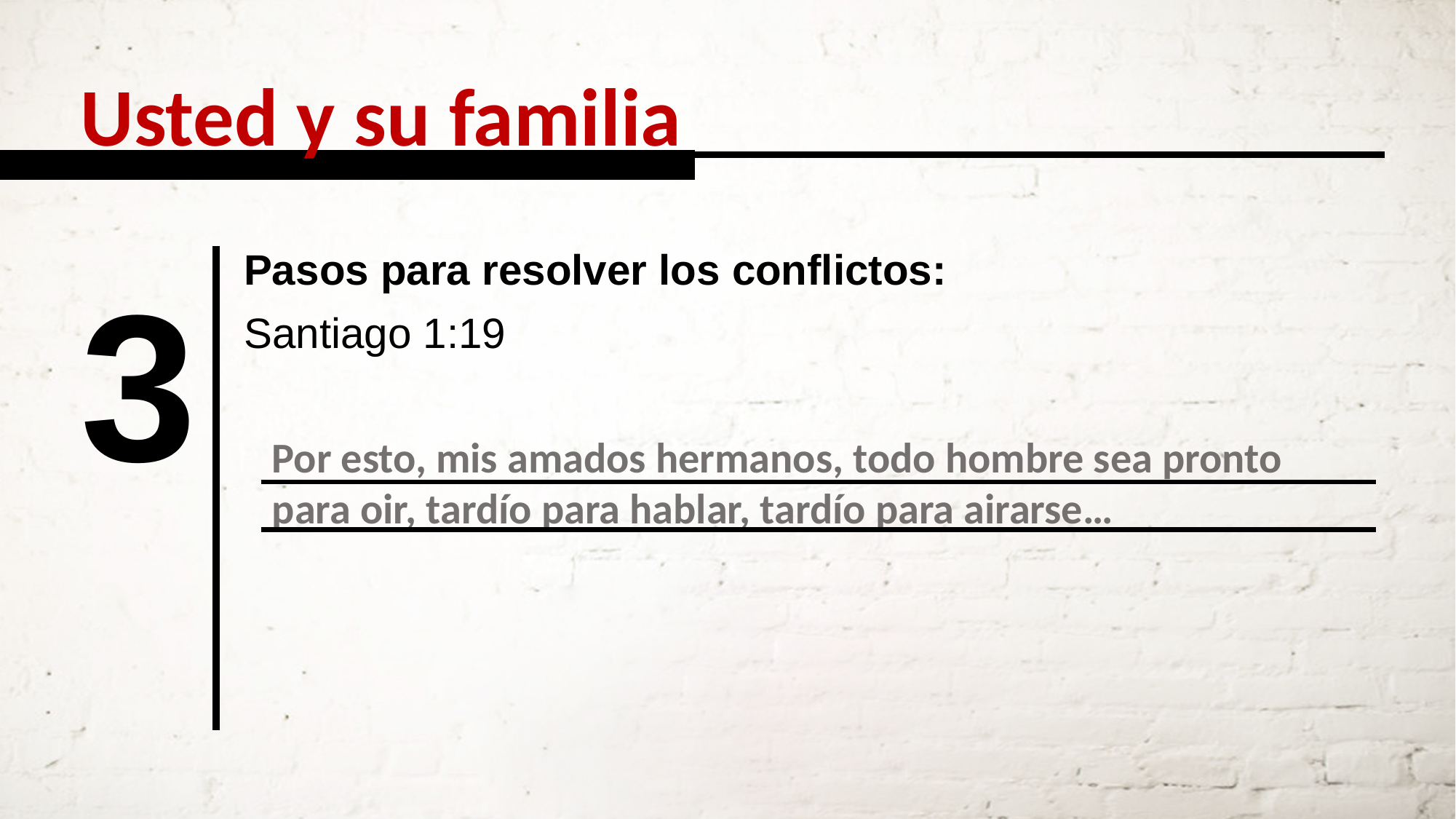

Usted y su familia

Pasos para resolver los conflictos:
3
Santiago 1:19
Por esto, mis amados hermanos, todo hombre sea pronto para oir, tardío para hablar, tardío para airarse…